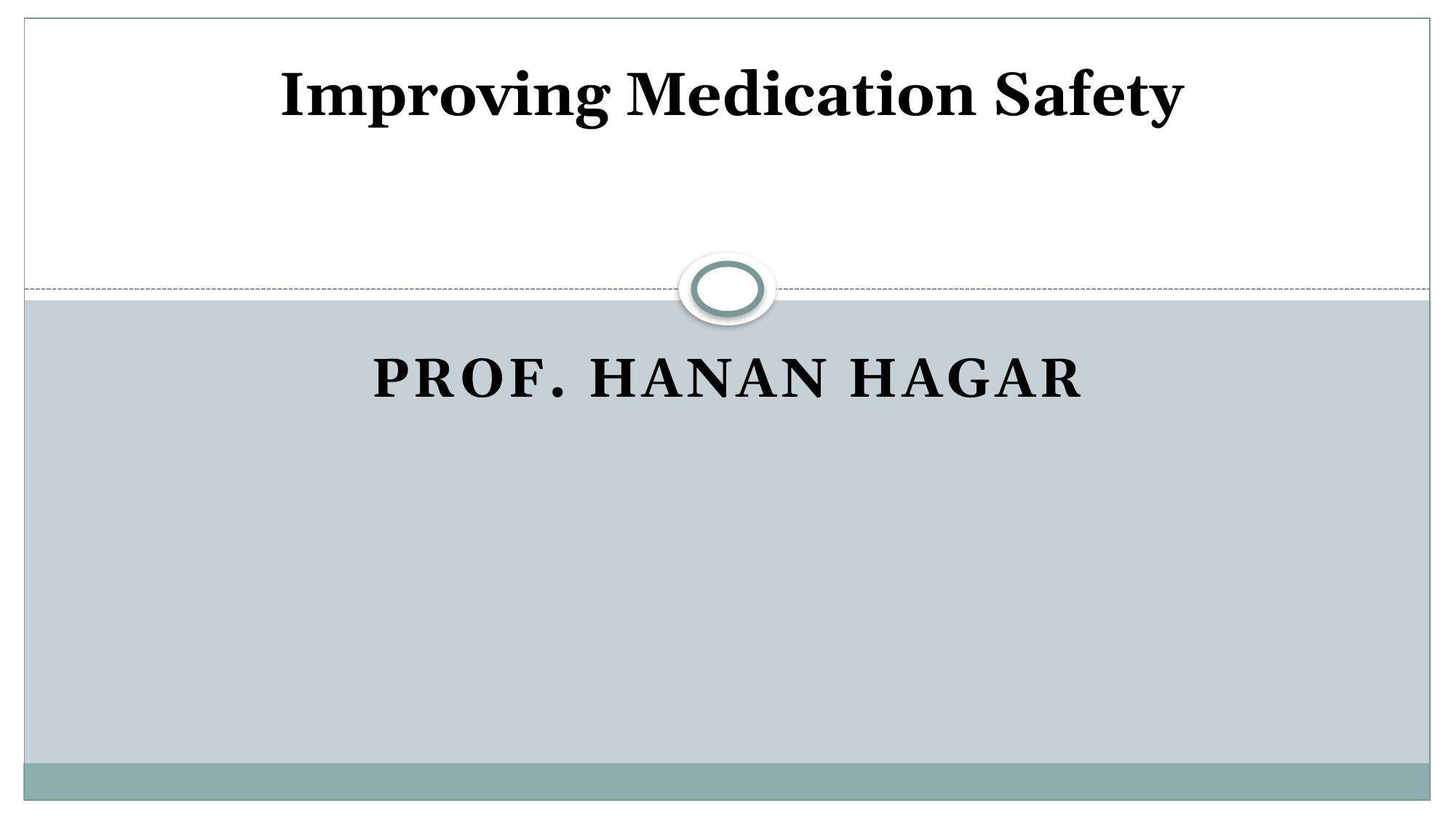

# Improving Medication Safety
Prof. Hanan Hagar